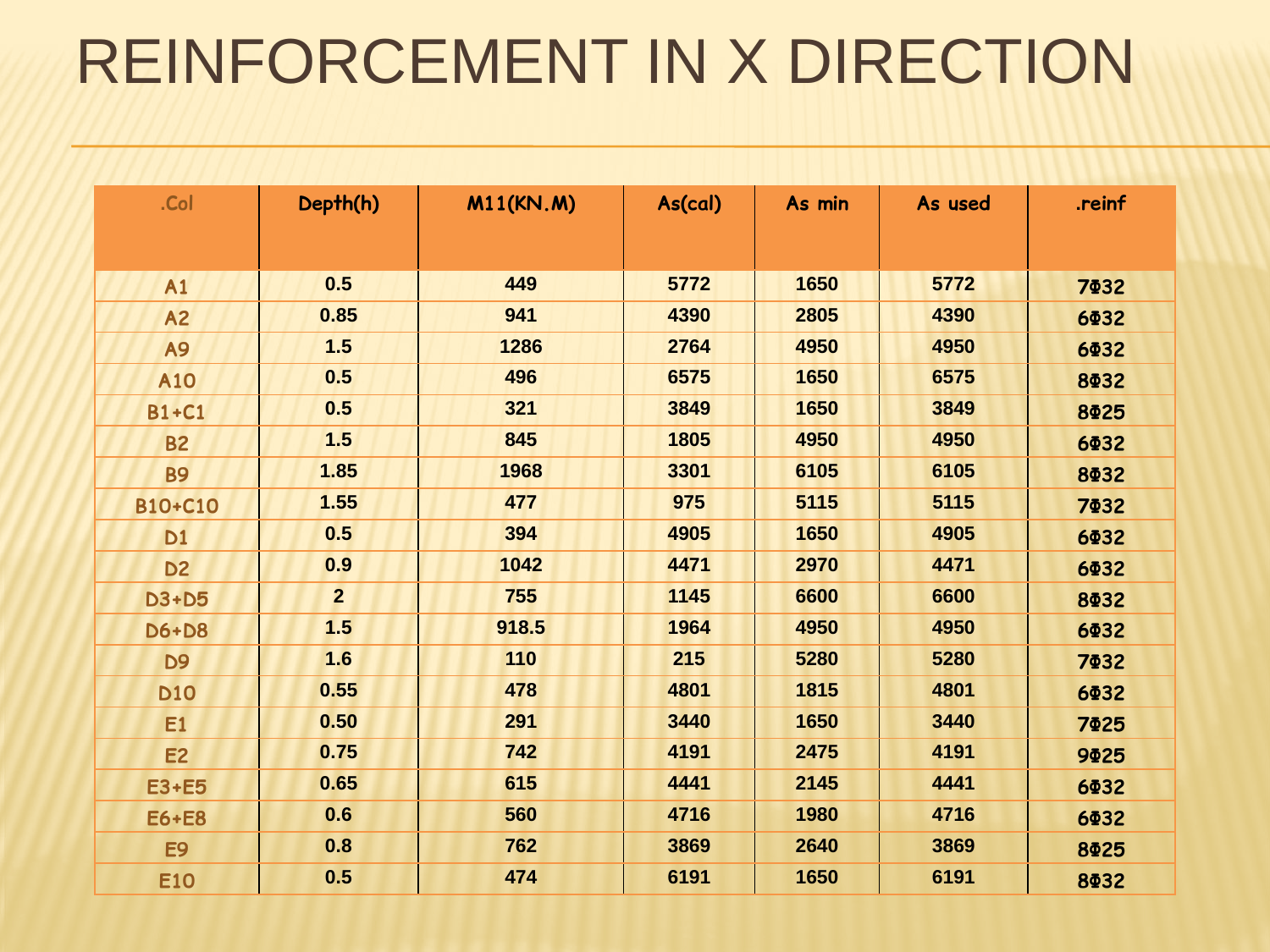

# Reinforcement in x direction
| Col. | Depth(h) | M11(KN.M) | As(cal) | As min | As used | reinf. |
| --- | --- | --- | --- | --- | --- | --- |
| A1 | 0.5 | 449 | 5772 | 1650 | 5772 | 7Ф32 |
| A2 | 0.85 | 941 | 4390 | 2805 | 4390 | 6Ф32 |
| A9 | 1.5 | 1286 | 2764 | 4950 | 4950 | 6Ф32 |
| A10 | 0.5 | 496 | 6575 | 1650 | 6575 | 8Ф32 |
| B1+C1 | 0.5 | 321 | 3849 | 1650 | 3849 | 8Ф25 |
| B2 | 1.5 | 845 | 1805 | 4950 | 4950 | 6Ф32 |
| B9 | 1.85 | 1968 | 3301 | 6105 | 6105 | 8Ф32 |
| B10+C10 | 1.55 | 477 | 975 | 5115 | 5115 | 7Ф32 |
| D1 | 0.5 | 394 | 4905 | 1650 | 4905 | 6Ф32 |
| D2 | 0.9 | 1042 | 4471 | 2970 | 4471 | 6Ф32 |
| D3+D5 | 2 | 755 | 1145 | 6600 | 6600 | 8Ф32 |
| D6+D8 | 1.5 | 918.5 | 1964 | 4950 | 4950 | 6Ф32 |
| D9 | 1.6 | 110 | 215 | 5280 | 5280 | 7Ф32 |
| D10 | 0.55 | 478 | 4801 | 1815 | 4801 | 6Ф32 |
| E1 | 0.50 | 291 | 3440 | 1650 | 3440 | 7Ф25 |
| E2 | 0.75 | 742 | 4191 | 2475 | 4191 | 9Ф25 |
| E3+E5 | 0.65 | 615 | 4441 | 2145 | 4441 | 6Ф32 |
| E6+E8 | 0.6 | 560 | 4716 | 1980 | 4716 | 6Ф32 |
| E9 | 0.8 | 762 | 3869 | 2640 | 3869 | 8Ф25 |
| E10 | 0.5 | 474 | 6191 | 1650 | 6191 | 8Ф32 |